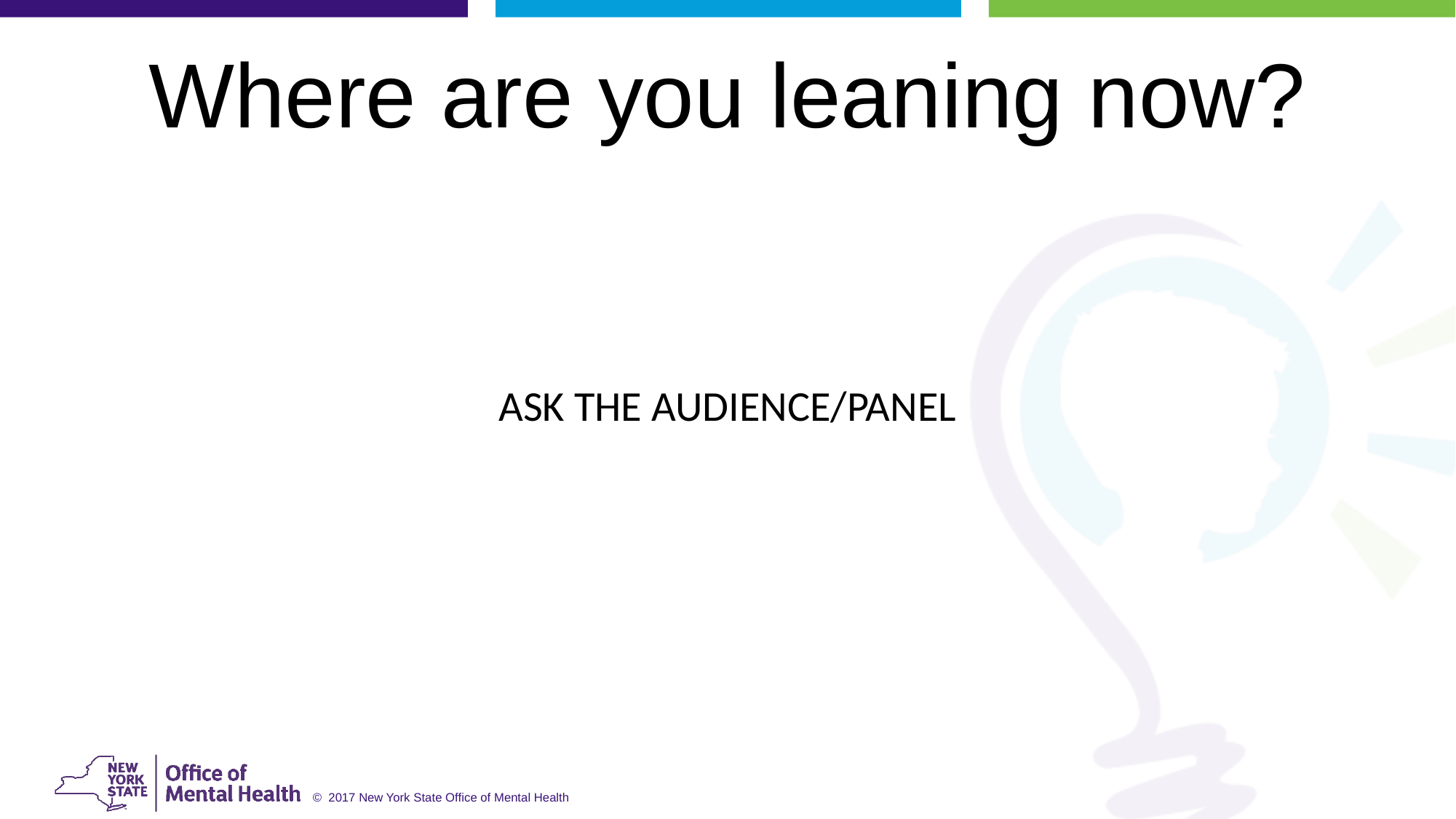

# Where are you leaning now?
ASK THE AUDIENCE/PANEL